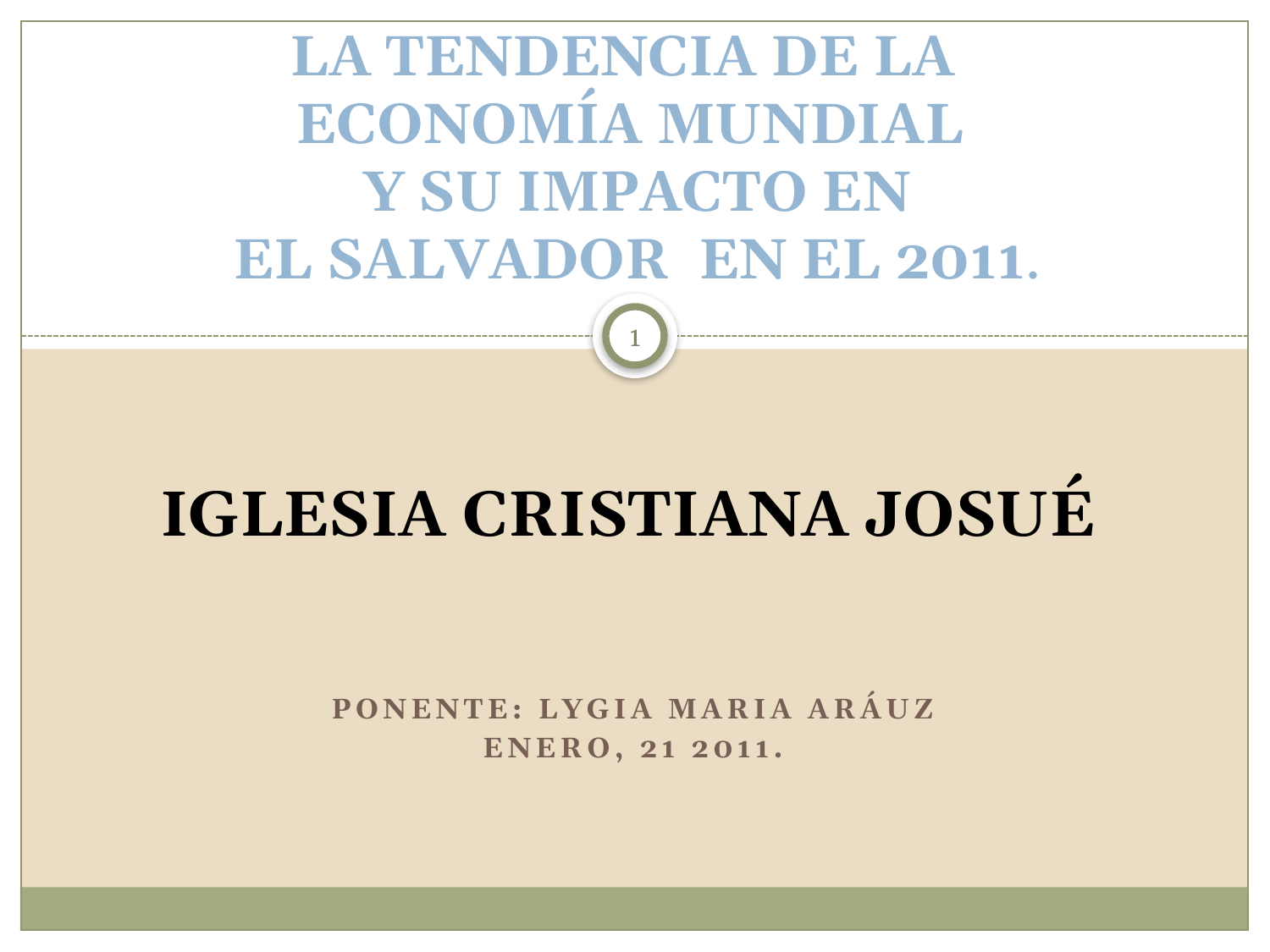

# LA TENDENCIA DE LA ECONOMÍA MUNDIAL Y SU IMPACTO EN EL SALVADOR  EN EL 2011.
1
IGLESIA CRISTIANA JOSUÉ
PONENTE: LYGIA MARIA ARÁUZ
ENERO, 21 2011.